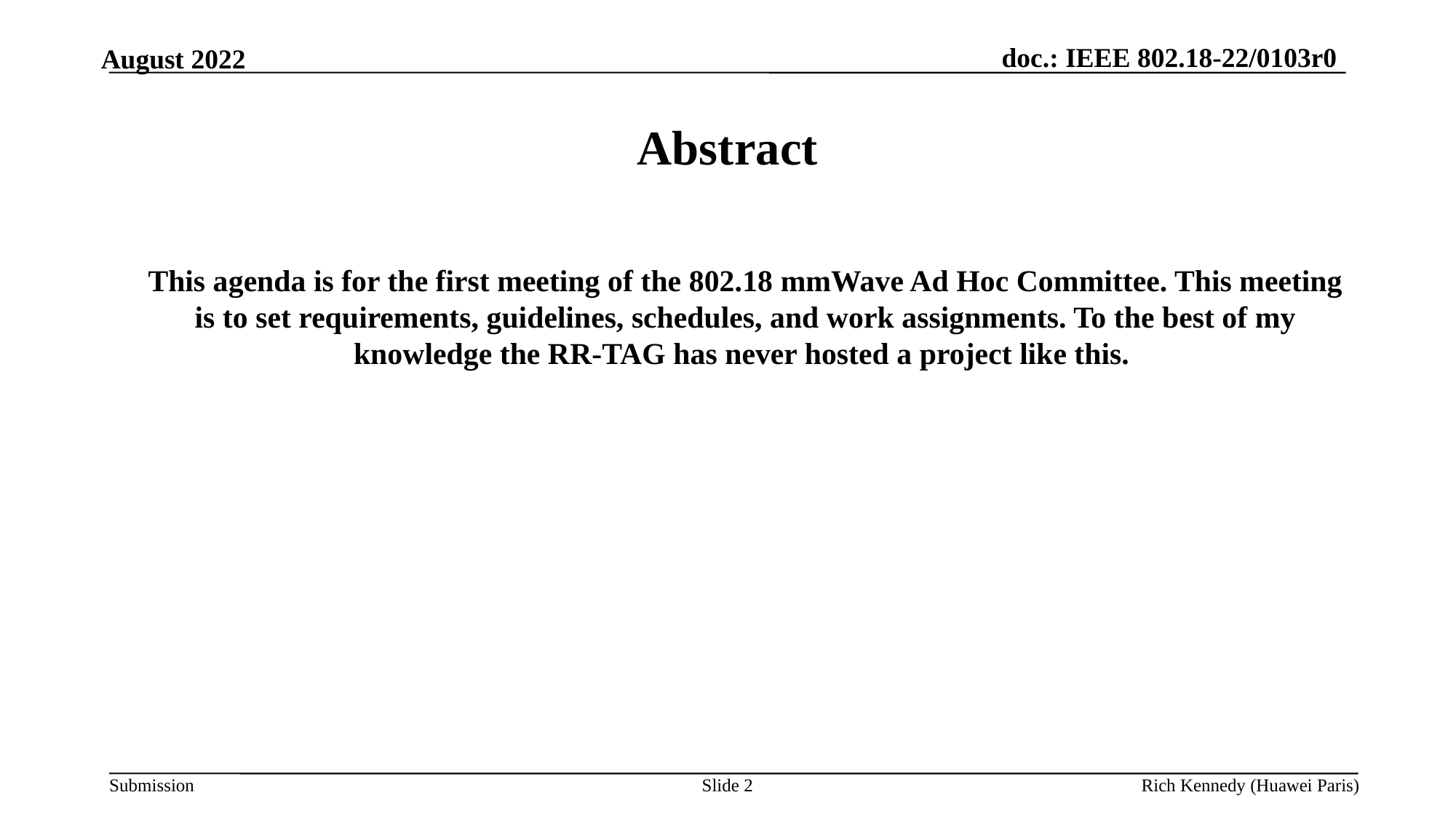

Abstract
August 2022
This agenda is for the first meeting of the 802.18 mmWave Ad Hoc Committee. This meeting is to set requirements, guidelines, schedules, and work assignments. To the best of my knowledge the RR-TAG has never hosted a project like this.

Slide 2
Rich Kennedy (Huawei Paris)